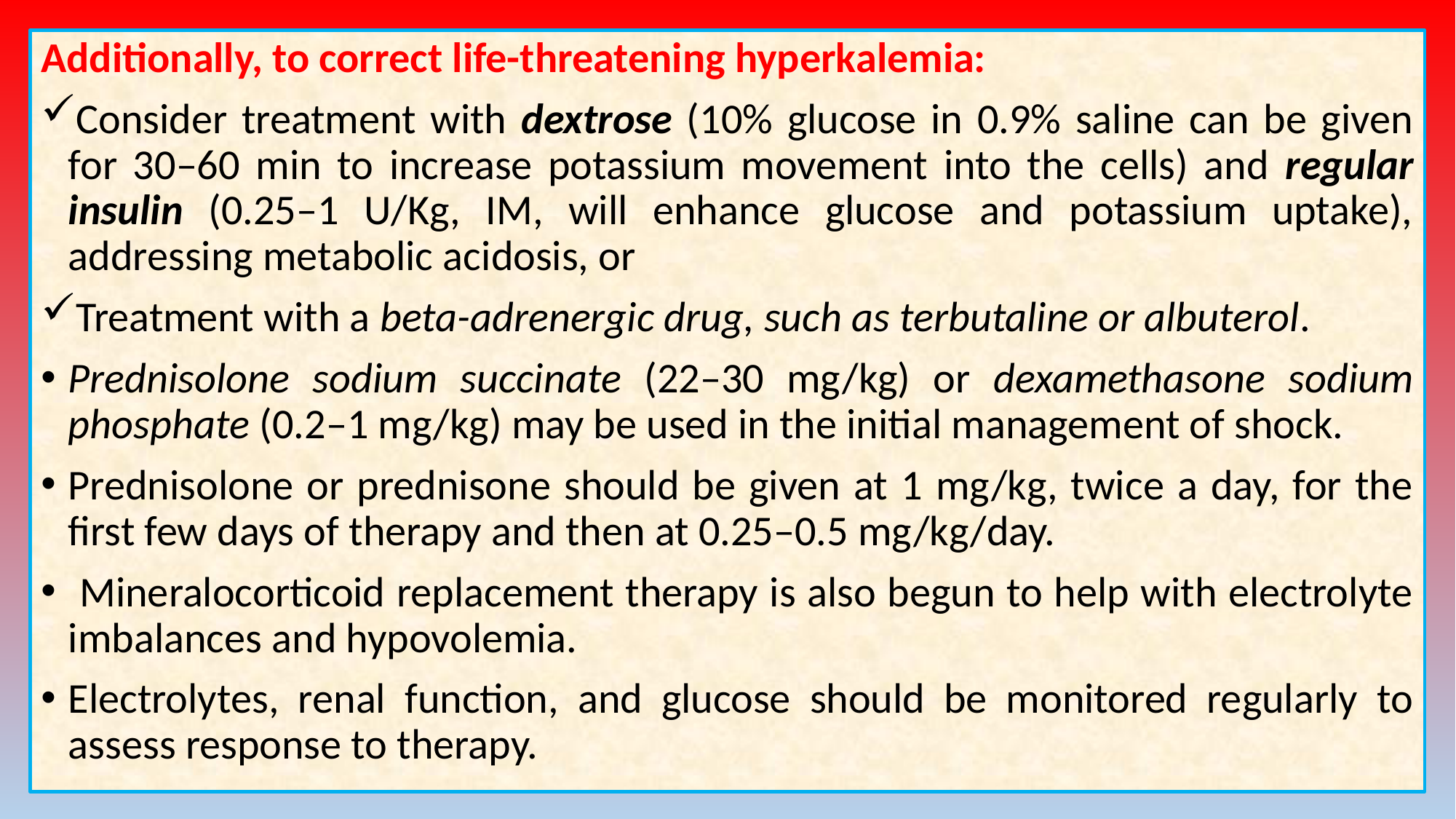

Additionally, to correct life-threatening hyperkalemia:
Consider treatment with dextrose (10% glucose in 0.9% saline can be given for 30–60 min to increase potassium movement into the cells) and regular insulin (0.25–1 U/Kg, IM, will enhance glucose and potassium uptake), addressing metabolic acidosis, or
Treatment with a beta-adrenergic drug, such as terbutaline or albuterol.
Prednisolone sodium succinate (22–30 mg/kg) or dexamethasone sodium phosphate (0.2–1 mg/kg) may be used in the initial management of shock.
Prednisolone or prednisone should be given at 1 mg/kg, twice a day, for the first few days of therapy and then at 0.25–0.5 mg/kg/day.
 Mineralocorticoid replacement therapy is also begun to help with electrolyte imbalances and hypovolemia.
Electrolytes, renal function, and glucose should be monitored regularly to assess response to therapy.